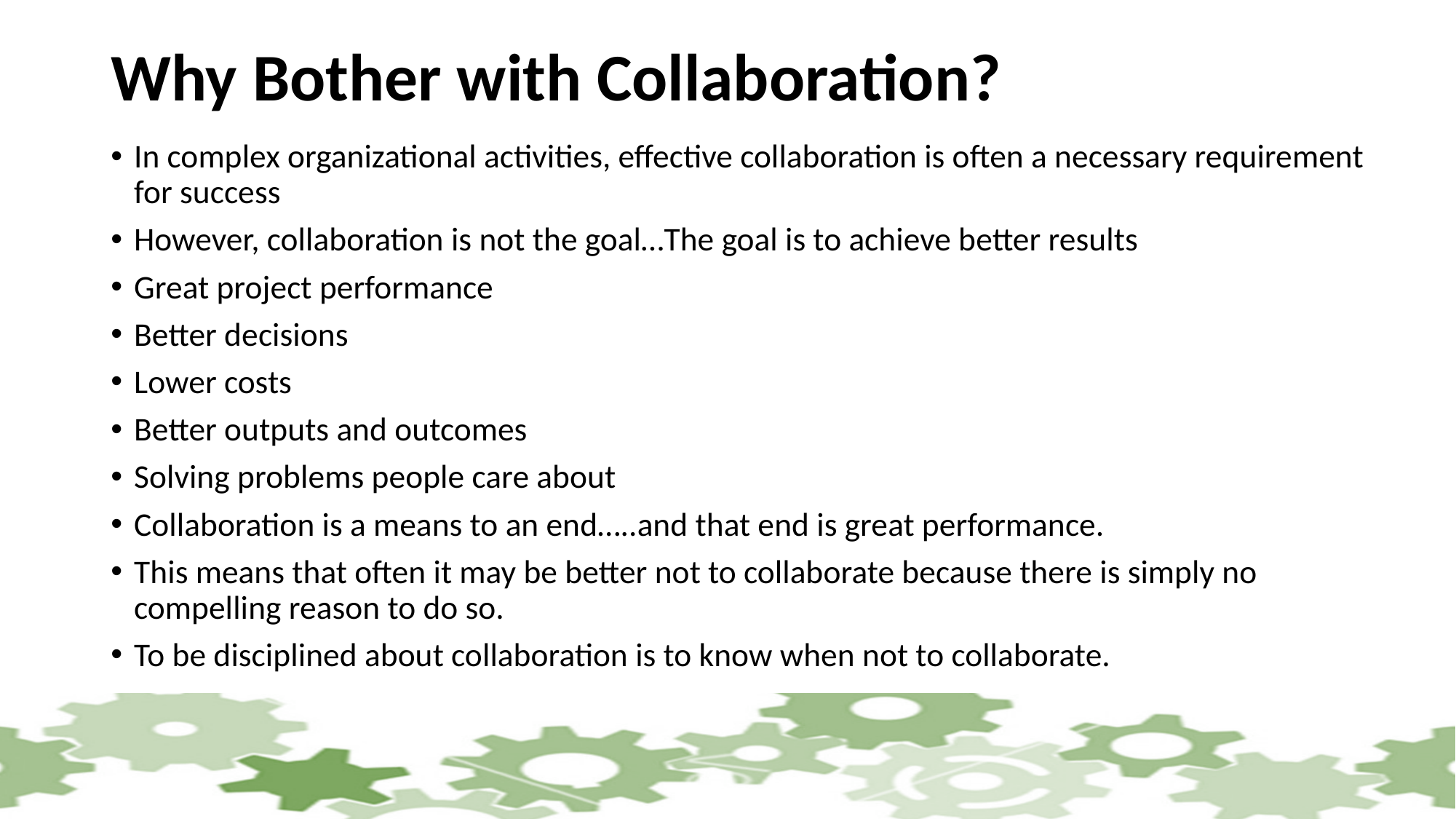

# Why Bother with Collaboration?
In complex organizational activities, effective collaboration is often a necessary requirement for success
However, collaboration is not the goal…The goal is to achieve better results
Great project performance
Better decisions
Lower costs
Better outputs and outcomes
Solving problems people care about
Collaboration is a means to an end…..and that end is great performance.
This means that often it may be better not to collaborate because there is simply no compelling reason to do so.
To be disciplined about collaboration is to know when not to collaborate.